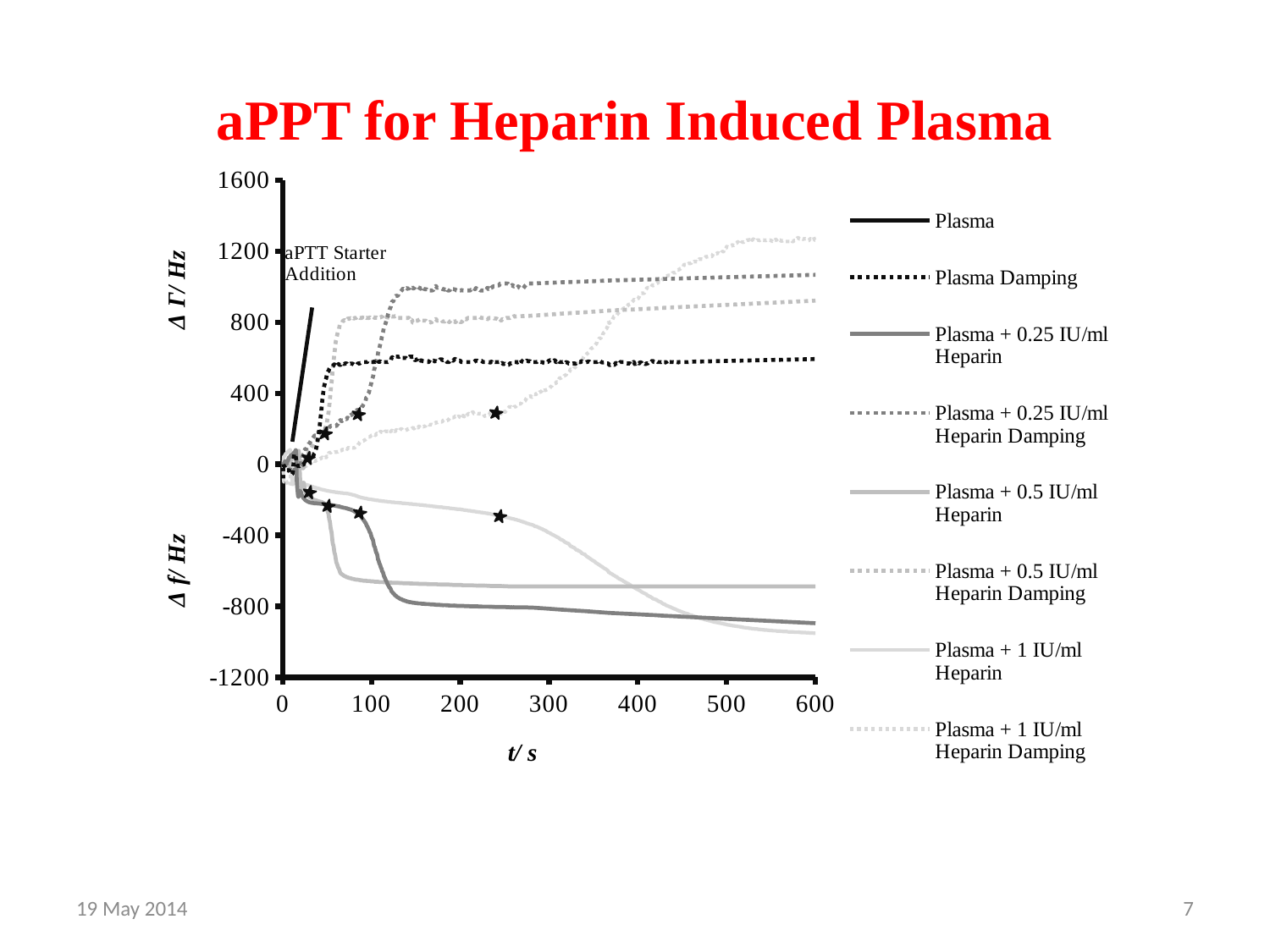

# aPPT for Heparin Induced Plasma

### Chart

| Category |  |  |  |  |  |  |  |  |
|---|---|---|---|---|---|---|---|---|
19 May 2014
7